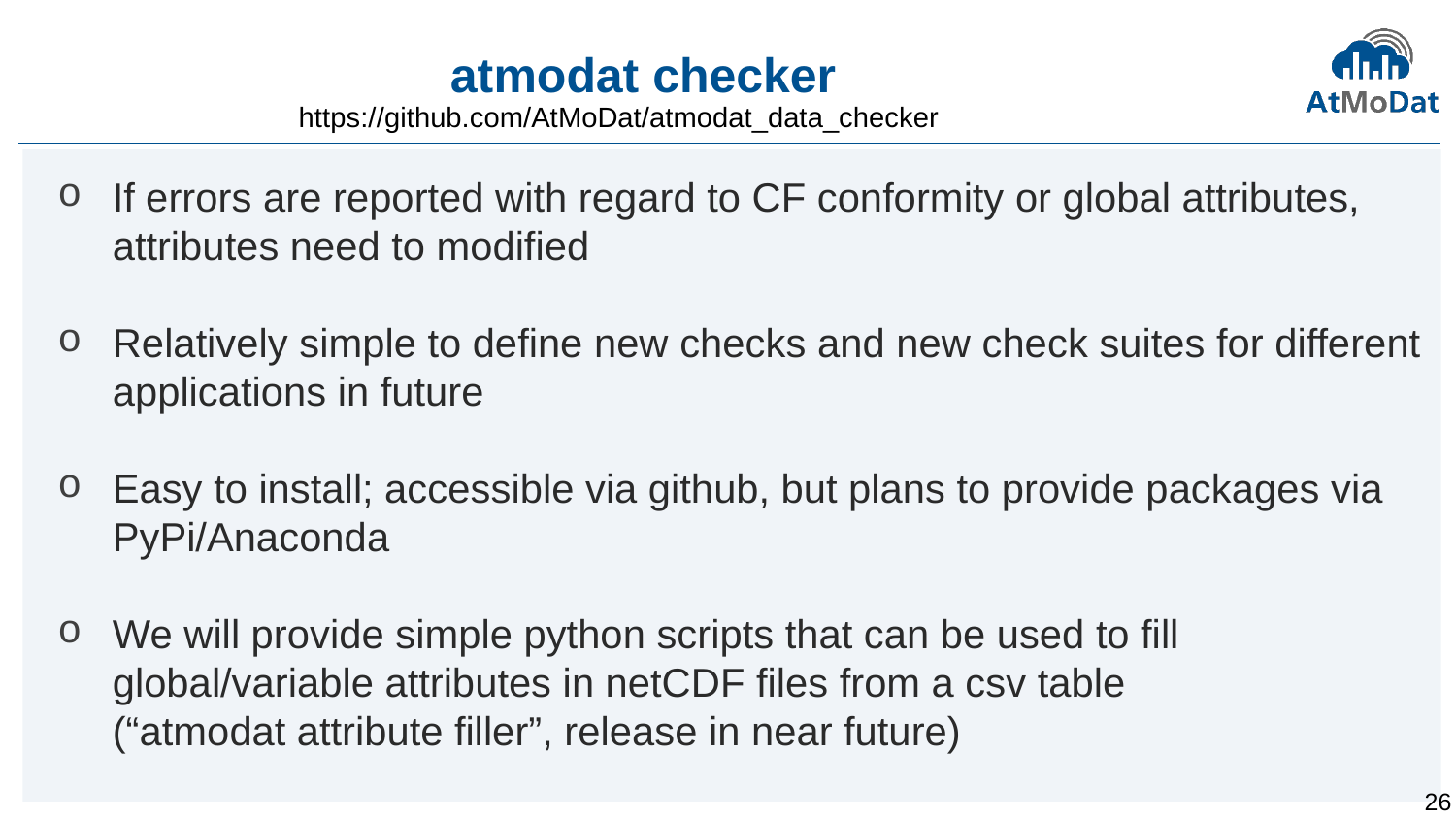

# atmodat checker
https://github.com/AtMoDat/atmodat_data_checker
If errors are reported with regard to CF conformity or global attributes, attributes need to modified

Relatively simple to define new checks and new check suites for different applications in future

Easy to install; accessible via github, but plans to provide packages via PyPi/Anaconda

We will provide simple python scripts that can be used to fill global/variable attributes in netCDF files from a csv table
(“atmodat attribute filler”, release in near future)